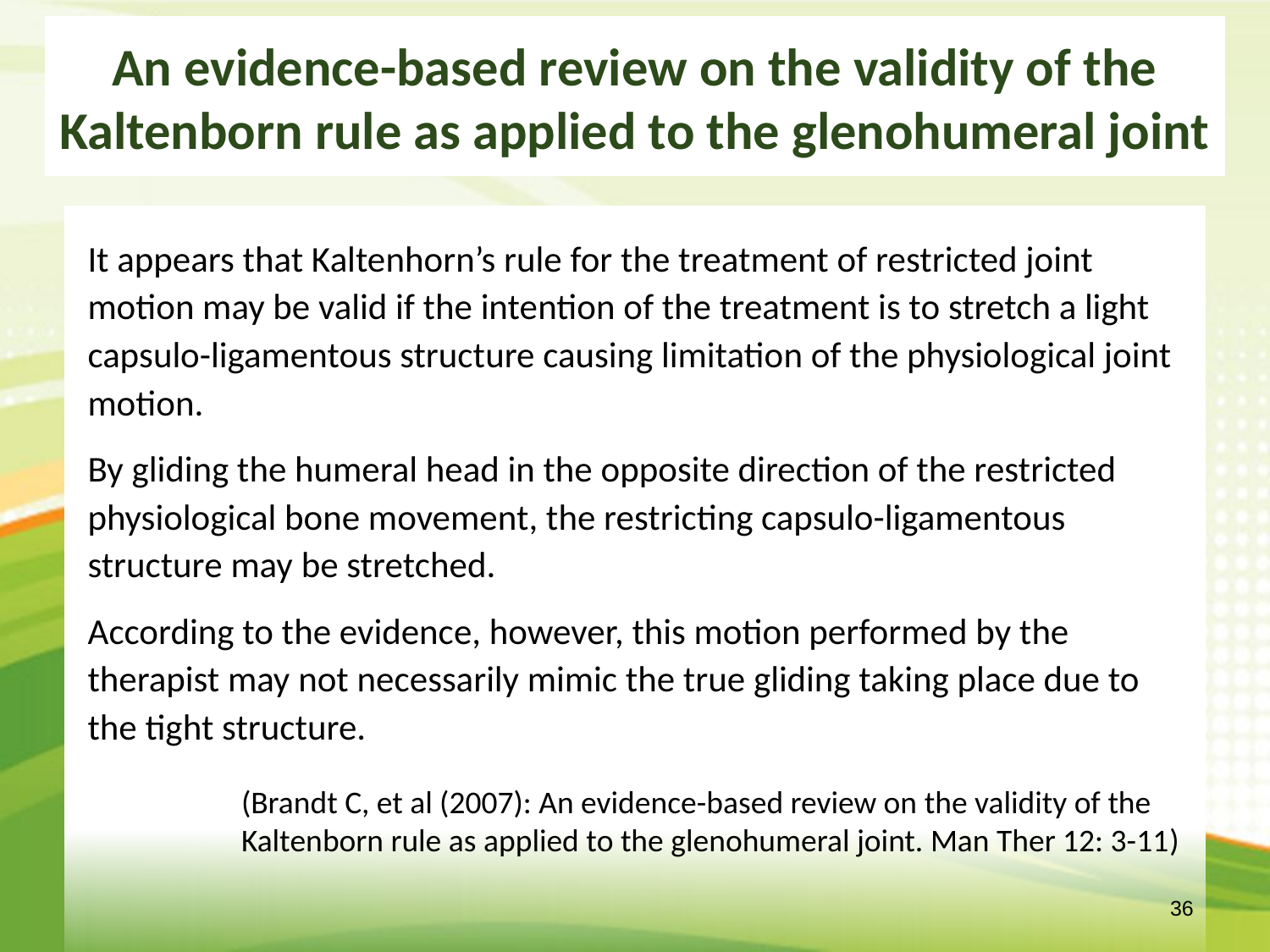

# An evidence-based review on the validity of the Kaltenborn rule as applied to the glenohumeral joint
It appears that Kaltenhorn’s rule for the treatment of restricted joint motion may be valid if the intention of the treatment is to stretch a light capsulo-ligamentous structure causing limitation of the physiological joint motion.
By gliding the humeral head in the opposite direction of the restricted physiological bone movement, the restricting capsulo-ligamentous structure may be stretched.
According to the evidence, however, this motion performed by the therapist may not necessarily mimic the true gliding taking place due to the tight structure.

(Brandt C, et al (2007): An evidence-based review on the validity of the Kaltenborn rule as applied to the glenohumeral joint. Man Ther 12: 3-11)
36